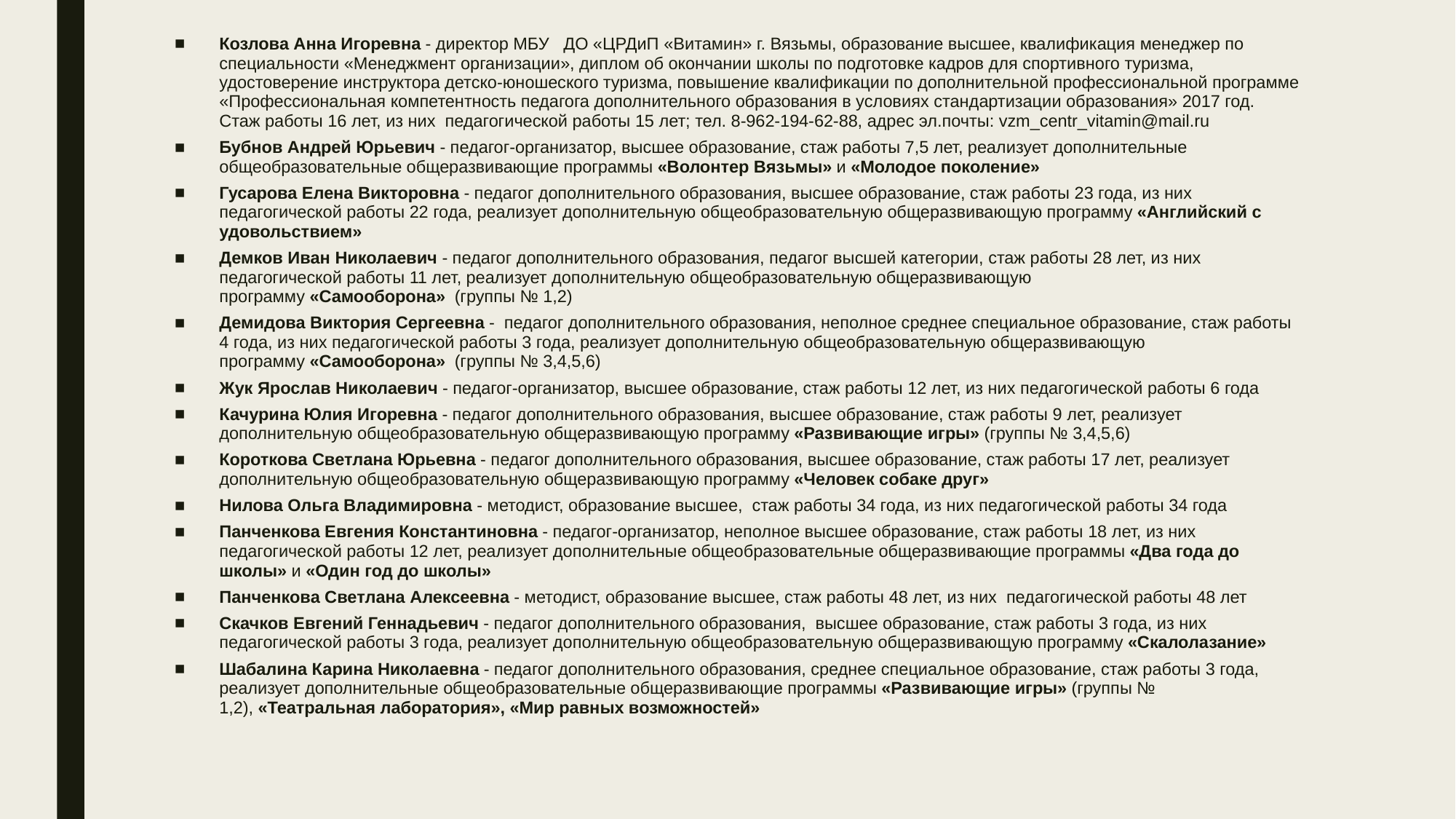

Козлова Анна Игоревна - директор МБУ   ДО «ЦРДиП «Витамин» г. Вязьмы, образование высшее, квалификация менеджер по специальности «Менеджмент организации», диплом об окончании школы по подготовке кадров для спортивного туризма, удостоверение инструктора детско-юношеского туризма, повышение квалификации по дополнительной профессиональной программе «Профессиональная компетентность педагога дополнительного образования в условиях стандартизации образования» 2017 год. Стаж работы 16 лет, из них  педагогической работы 15 лет; тел. 8-962-194-62-88, адрес эл.почты: vzm_centr_vitamin@mail.ru
Бубнов Андрей Юрьевич - педагог-организатор, высшее образование, стаж работы 7,5 лет, реализует дополнительные общеобразовательные общеразвивающие программы «Волонтер Вязьмы» и «Молодое поколение»
Гусарова Елена Викторовна - педагог дополнительного образования, высшее образование, стаж работы 23 года, из них педагогической работы 22 года, реализует дополнительную общеобразовательную общеразвивающую программу «Английский с удовольствием»
Демков Иван Николаевич - педагог дополнительного образования, педагог высшей категории, стаж работы 28 лет, из них педагогической работы 11 лет, реализует дополнительную общеобразовательную общеразвивающую программу «Самооборона»  (группы № 1,2)
Демидова Виктория Сергеевна -  педагог дополнительного образования, неполное среднее специальное образование, стаж работы 4 года, из них педагогической работы 3 года, реализует дополнительную общеобразовательную общеразвивающую программу «Самооборона»  (группы № 3,4,5,6)
Жук Ярослав Николаевич - педагог-организатор, высшее образование, стаж работы 12 лет, из них педагогической работы 6 года
Качурина Юлия Игоревна - педагог дополнительного образования, высшее образование, стаж работы 9 лет, реализует дополнительную общеобразовательную общеразвивающую программу «Развивающие игры» (группы № 3,4,5,6)
Короткова Светлана Юрьевна - педагог дополнительного образования, высшее образование, стаж работы 17 лет, реализует дополнительную общеобразовательную общеразвивающую программу «Человек собаке друг»
Нилова Ольга Владимировна - методист, образование высшее,  стаж работы 34 года, из них педагогической работы 34 года
Панченкова Евгения Константиновна - педагог-организатор, неполное высшее образование, стаж работы 18 лет, из них педагогической работы 12 лет, реализует дополнительные общеобразовательные общеразвивающие программы «Два года до школы» и «Один год до школы»
Панченкова Светлана Алексеевна - методист, образование высшее, стаж работы 48 лет, из них  педагогической работы 48 лет
Скачков Евгений Геннадьевич - педагог дополнительного образования,  высшее образование, стаж работы 3 года, из них педагогической работы 3 года, реализует дополнительную общеобразовательную общеразвивающую программу «Скалолазание»
Шабалина Карина Николаевна - педагог дополнительного образования, среднее специальное образование, стаж работы 3 года, реализует дополнительные общеобразовательные общеразвивающие программы «Развивающие игры» (группы № 1,2), «Театральная лаборатория», «Мир равных возможностей»